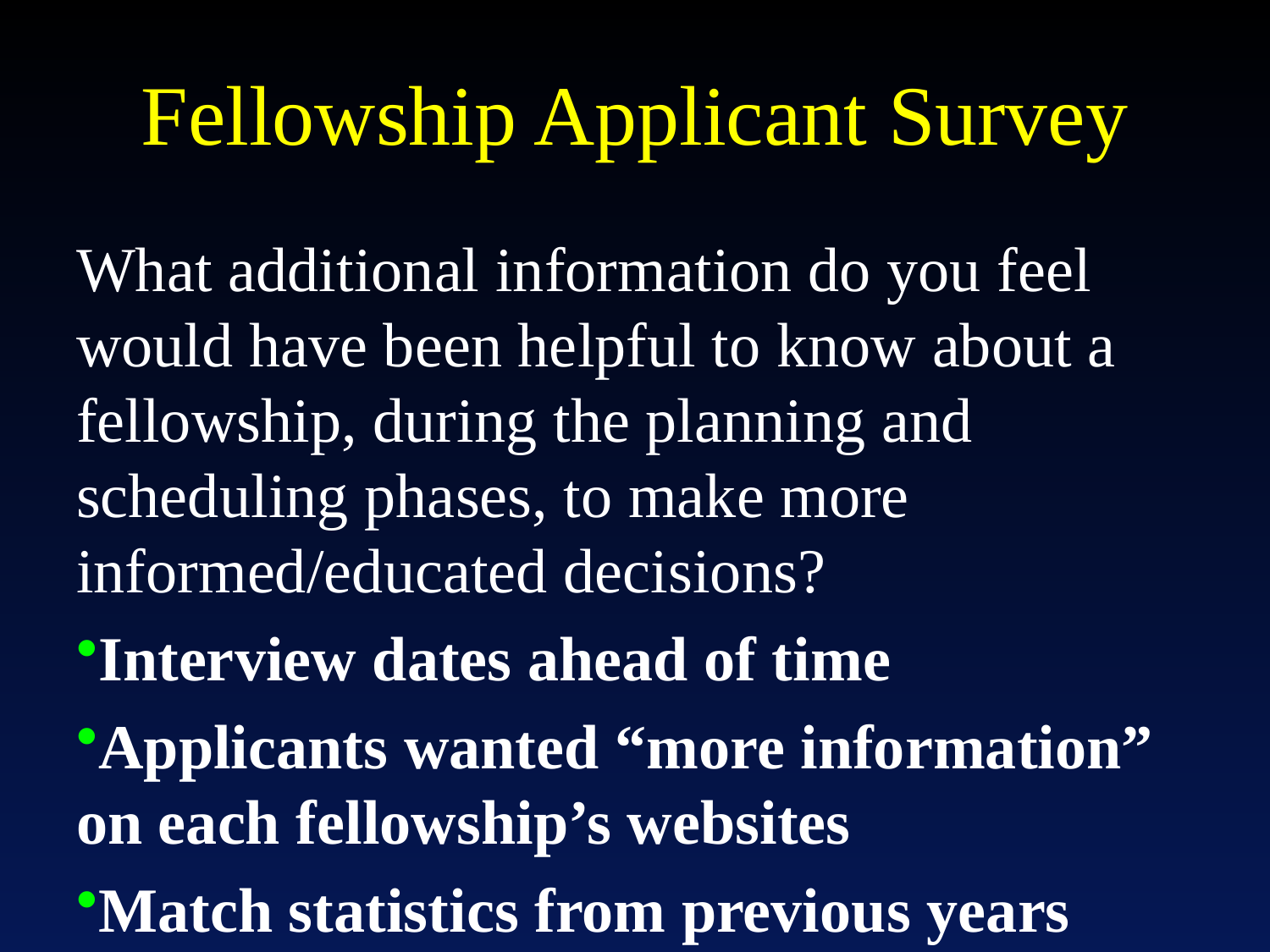

# Fellowship Applicant Survey
What additional information do you feel would have been helpful to know about a fellowship, during the planning and scheduling phases, to make more informed/educated decisions?
Interview dates ahead of time
Applicants wanted “more information” on each fellowship’s websites
Match statistics from previous years